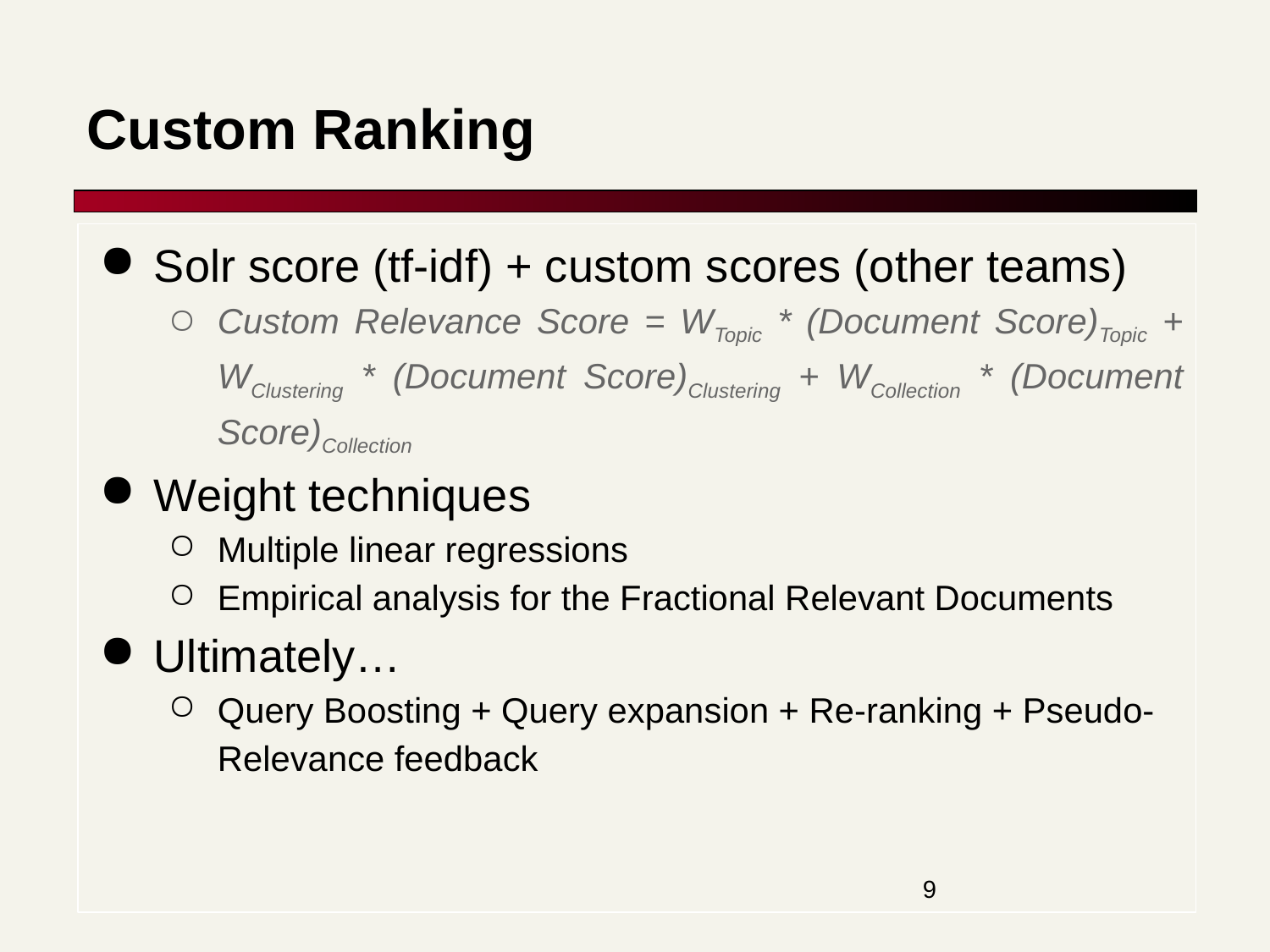

Custom Ranking
Solr score (tf-idf) + custom scores (other teams)
Custom Relevance Score = WTopic * (Document Score)Topic + WClustering * (Document Score)Clustering + WCollection * (Document Score)Collection
Weight techniques
Multiple linear regressions
Empirical analysis for the Fractional Relevant Documents
Ultimately…
Query Boosting + Query expansion + Re-ranking + Pseudo-Relevance feedback
9